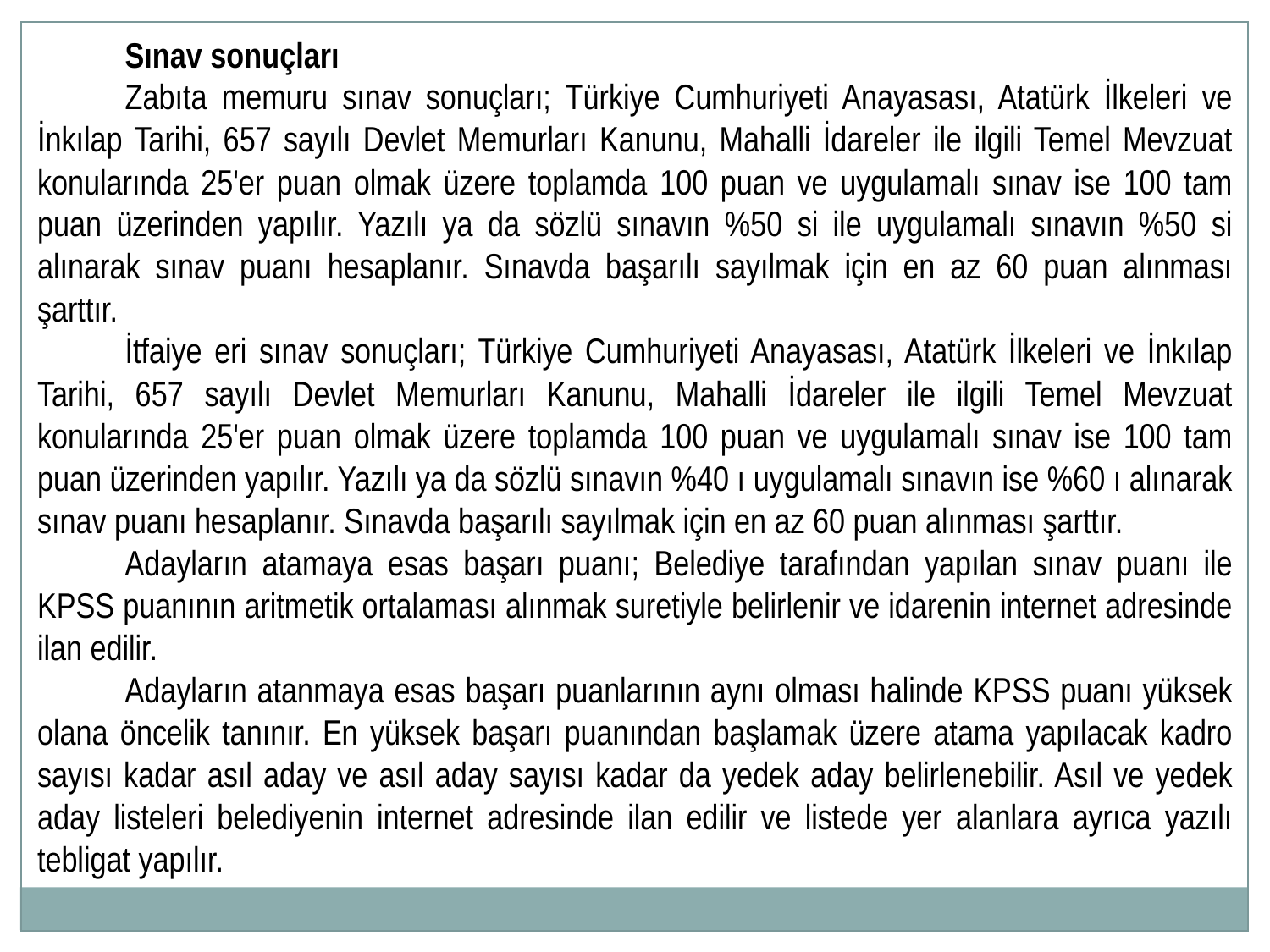

Sınav sonuçları
Zabıta memuru sınav sonuçları; Türkiye Cumhuriyeti Anayasası, Atatürk İlkeleri ve İnkılap Tarihi, 657 sayılı Devlet Memurları Kanunu, Mahalli İdareler ile ilgili Temel Mevzuat konularında 25'er puan olmak üzere toplamda 100 puan ve uygulamalı sınav ise 100 tam puan üzerinden yapılır. Yazılı ya da sözlü sınavın %50 si ile uygulamalı sınavın %50 si alınarak sınav puanı hesaplanır. Sınavda başarılı sayılmak için en az 60 puan alınması şarttır.
İtfaiye eri sınav sonuçları; Türkiye Cumhuriyeti Anayasası, Atatürk İlkeleri ve İnkılap Tarihi, 657 sayılı Devlet Memurları Kanunu, Mahalli İdareler ile ilgili Temel Mevzuat konularında 25'er puan olmak üzere toplamda 100 puan ve uygulamalı sınav ise 100 tam puan üzerinden yapılır. Yazılı ya da sözlü sınavın %40 ı uygulamalı sınavın ise %60 ı alınarak sınav puanı hesaplanır. Sınavda başarılı sayılmak için en az 60 puan alınması şarttır.
Adayların atamaya esas başarı puanı; Belediye tarafından yapılan sınav puanı ile KPSS puanının aritmetik ortalaması alınmak suretiyle belirlenir ve idarenin internet adresinde ilan edilir.
Adayların atanmaya esas başarı puanlarının aynı olması halinde KPSS puanı yüksek olana öncelik tanınır. En yüksek başarı puanından başlamak üzere atama yapılacak kadro sayısı kadar asıl aday ve asıl aday sayısı kadar da yedek aday belirlenebilir. Asıl ve yedek aday listeleri belediyenin internet adresinde ilan edilir ve listede yer alanlara ayrıca yazılı tebligat yapılır.